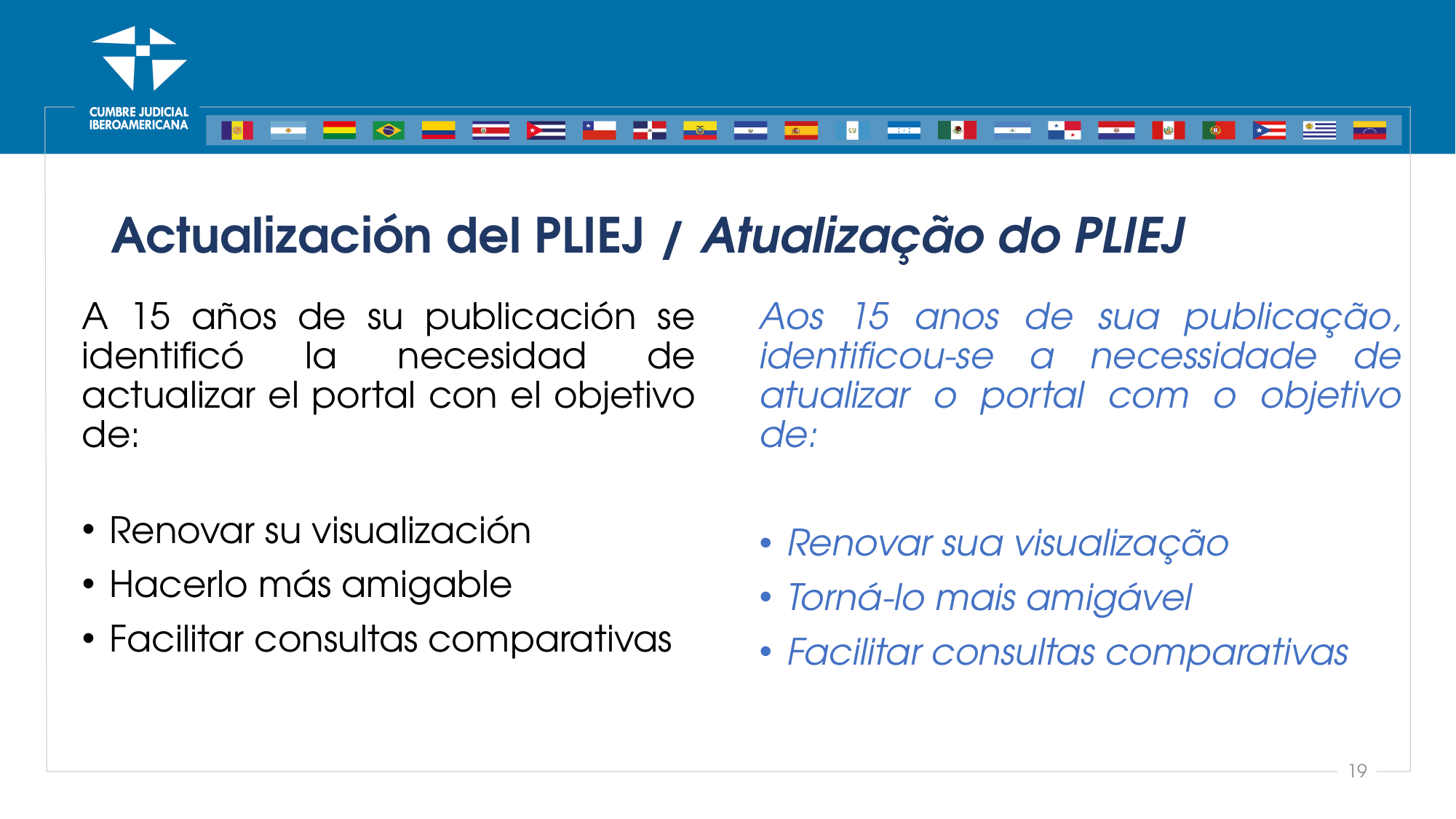

# Actualización del PLIEJ / Atualização do PLIEJ
A 15 años de su publicación se identificó la necesidad de actualizar el portal con el objetivo de:

Renovar su visualización
Hacerlo más amigable
Facilitar consultas comparativas
Aos 15 anos de sua publicação, identificou-se a necessidade de atualizar o portal com o objetivo de:

Renovar sua visualização
Torná-lo mais amigável
Facilitar consultas comparativas
19